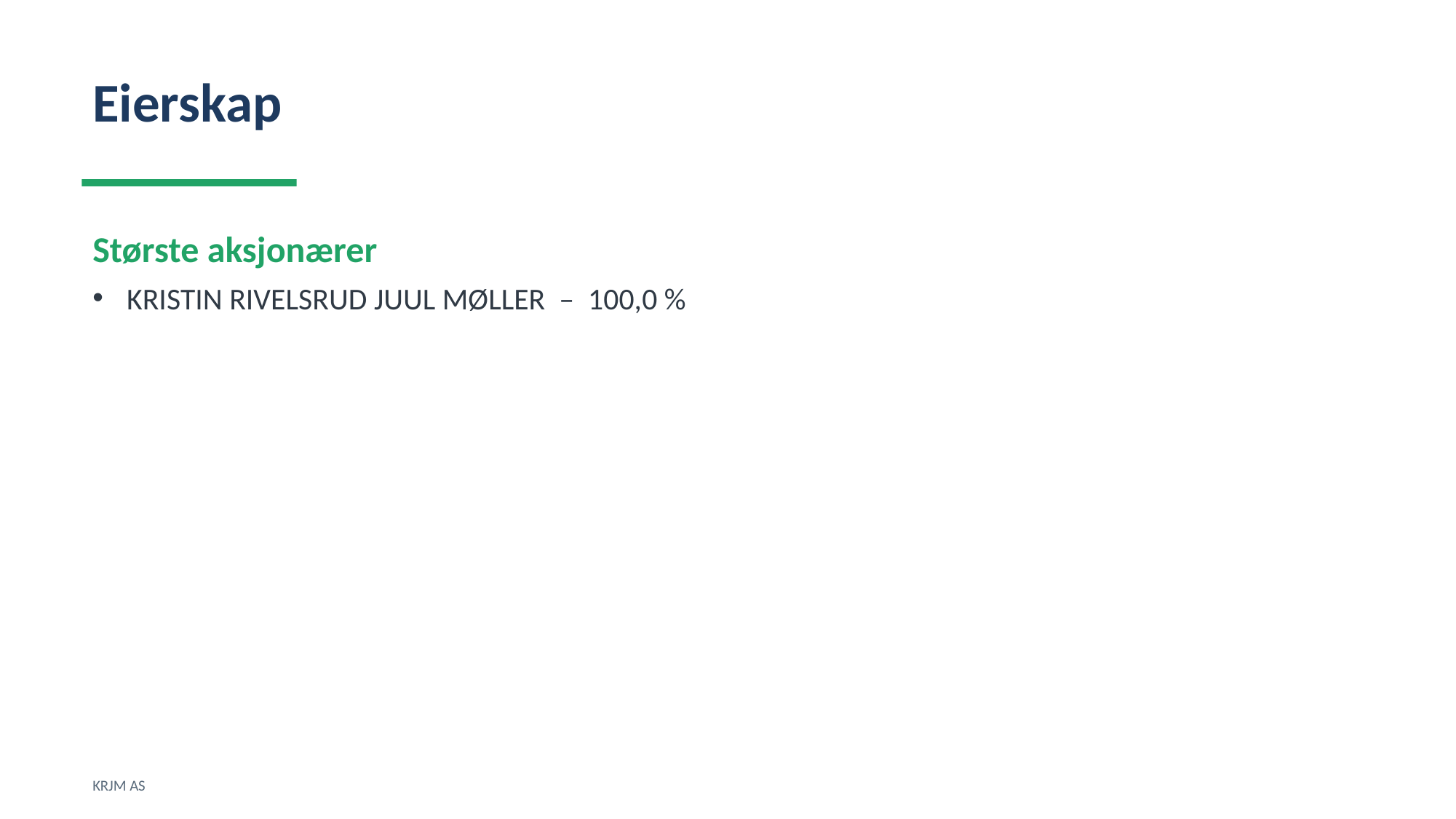

Eierskap

Største aksjonærer
KRISTIN RIVELSRUD JUUL MØLLER  –  100,0 %
KRJM AS